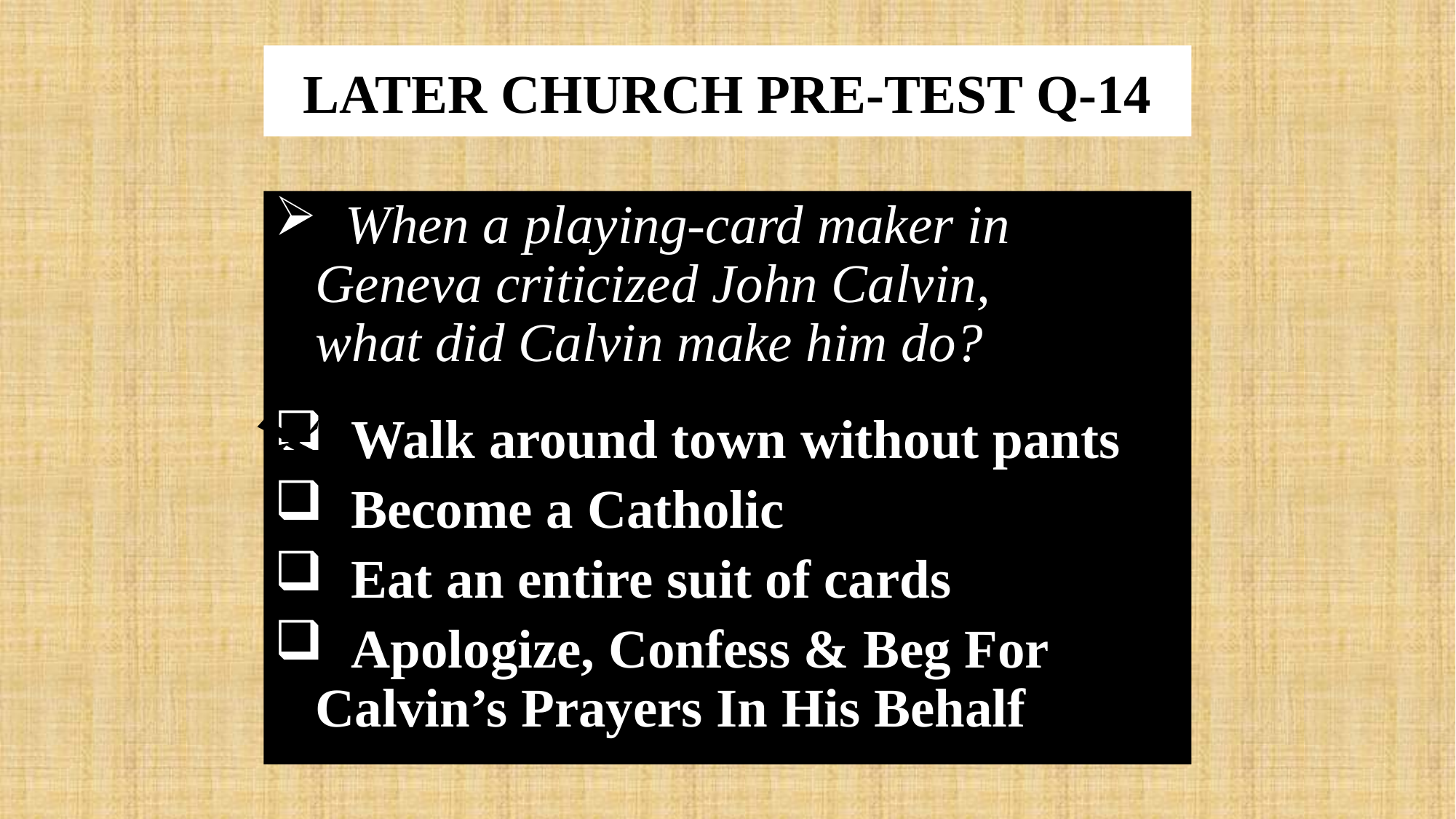

# LATER CHURCH PRE-TEST Q-14
  When a playing-card maker in Geneva criticized John Calvin,       what did Calvin make him do?

  Walk around town without pants
  Become a Catholic
  Eat an entire suit of cards
  Apologize, Confess & Beg For Calvin’s Prayers In His Behalf

X